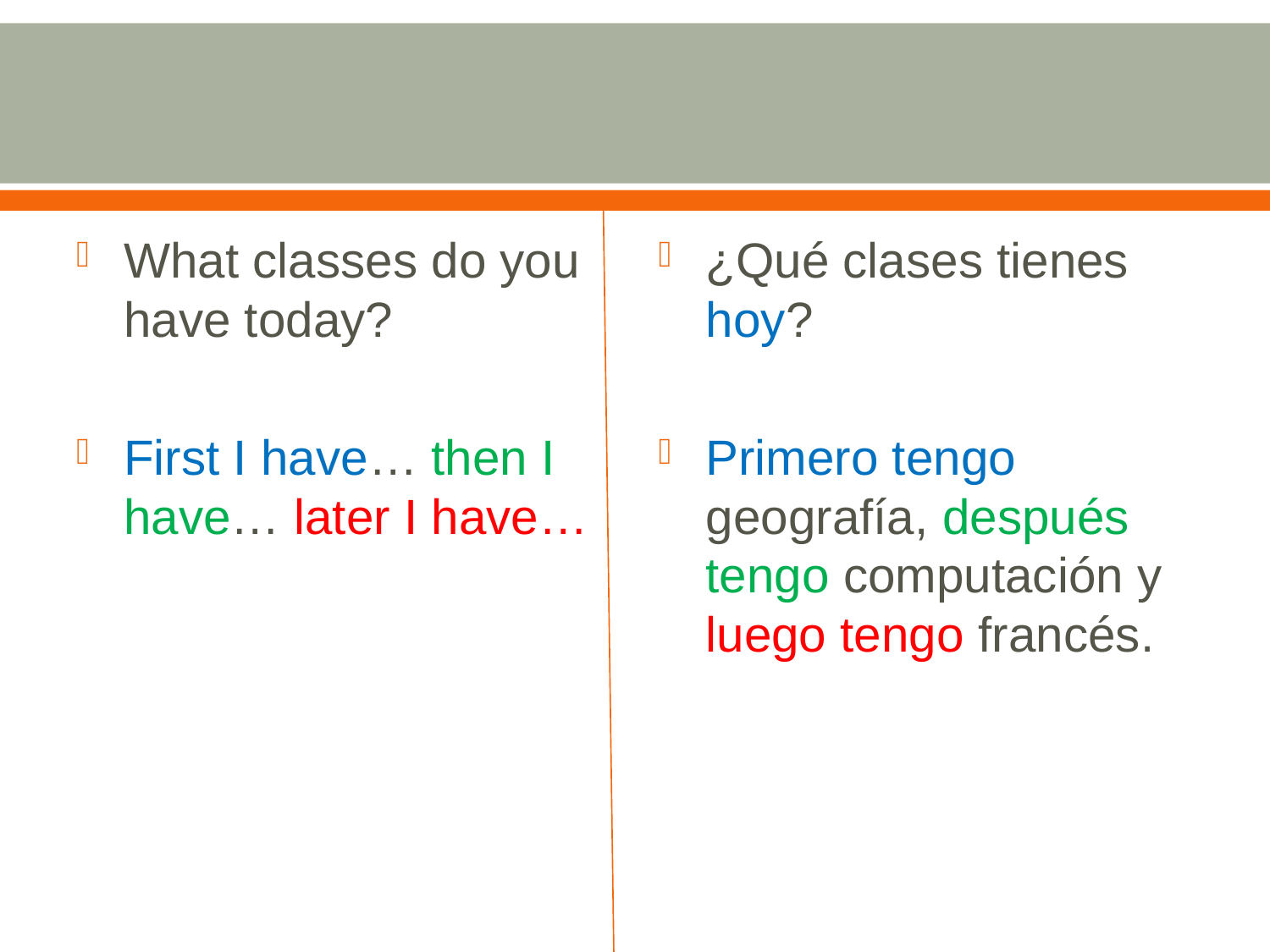

#
What classes do you have today?

First I have… then I have… later I have…
¿Qué clases tienes hoy?

Primero tengo geografía, después tengo computación y luego tengo francés.